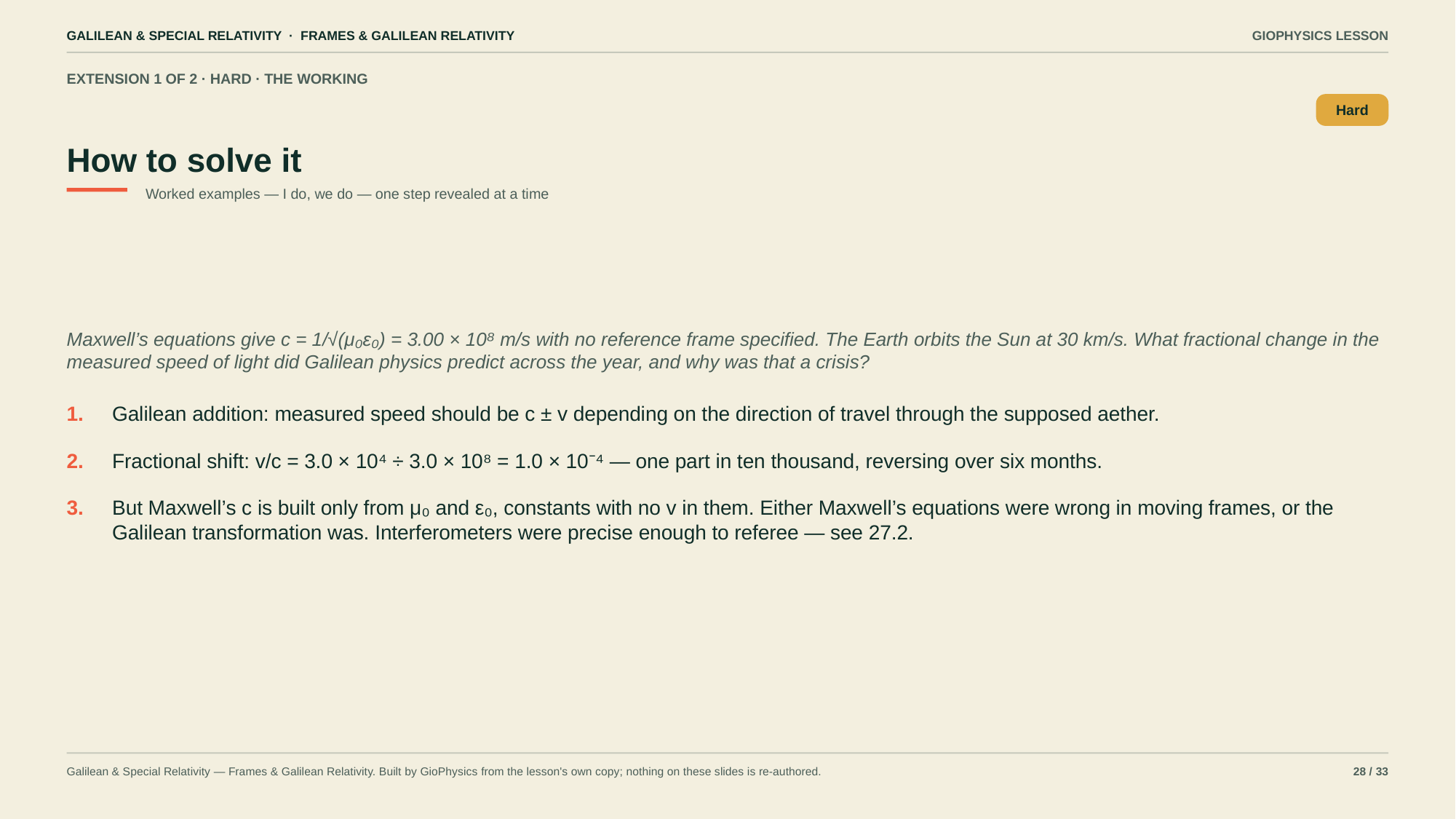

GALILEAN & SPECIAL RELATIVITY  ·  FRAMES & GALILEAN RELATIVITY
GIOPHYSICS LESSON

EXTENSION 1 OF 2 · HARD · THE WORKING
How to solve it

Hard
Worked examples — I do, we do — one step revealed at a time

Maxwell’s equations give c = 1/√(μ₀ε₀) = 3.00 × 10⁸ m/s with no reference frame specified. The Earth orbits the Sun at 30 km/s. What fractional change in the measured speed of light did Galilean physics predict across the year, and why was that a crisis?
1.
Galilean addition: measured speed should be c ± v depending on the direction of travel through the supposed aether.
2.
Fractional shift: v/c = 3.0 × 10⁴ ÷ 3.0 × 10⁸ = 1.0 × 10⁻⁴ — one part in ten thousand, reversing over six months.
3.
But Maxwell’s c is built only from μ₀ and ε₀, constants with no v in them. Either Maxwell’s equations were wrong in moving frames, or the Galilean transformation was. Interferometers were precise enough to referee — see 27.2.

Galilean & Special Relativity — Frames & Galilean Relativity. Built by GioPhysics from the lesson's own copy; nothing on these slides is re-authored.
28 / 33